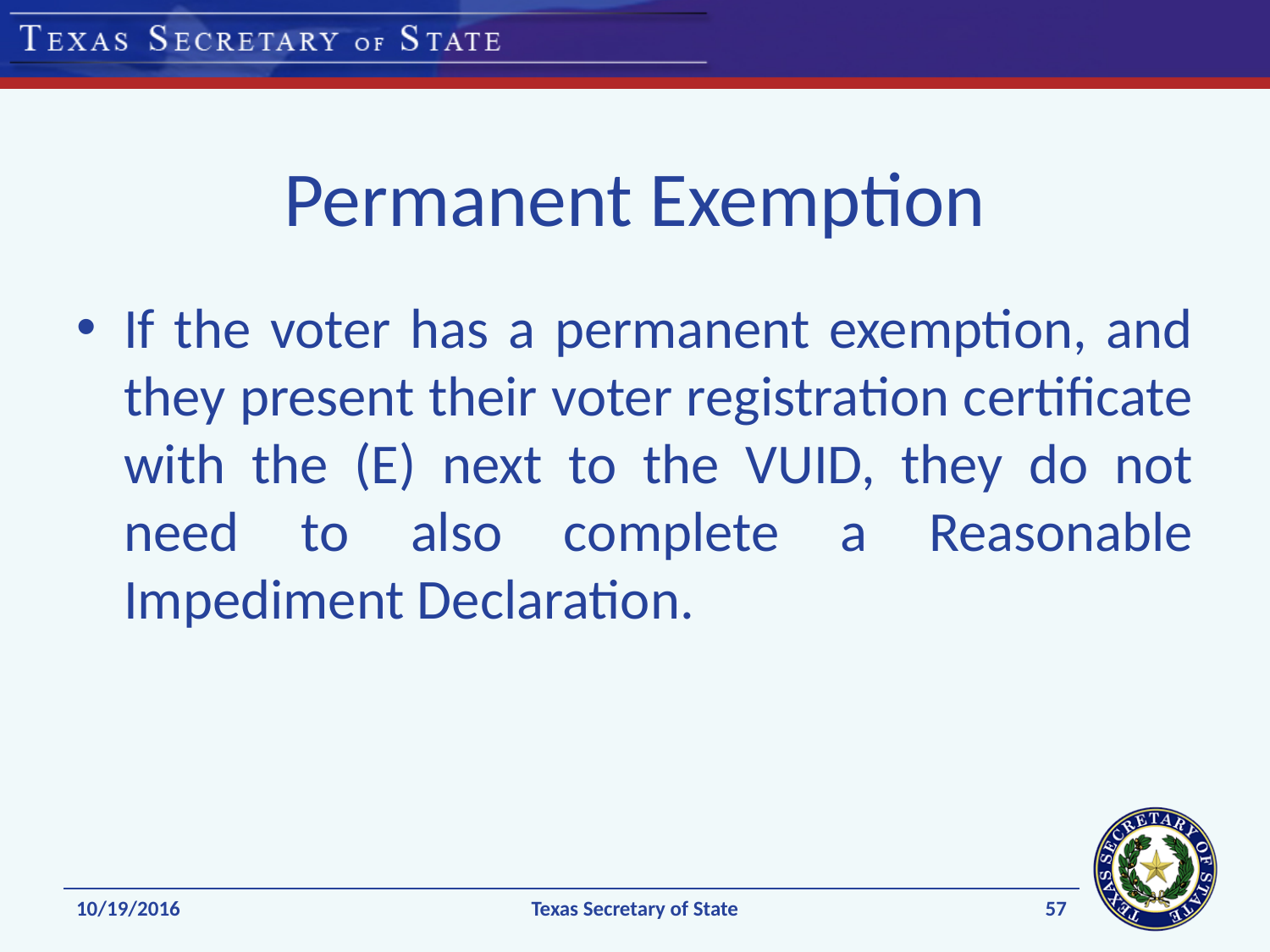

# Permanent Exemption
If the voter has a permanent exemption, and they present their voter registration certificate with the (E) next to the VUID, they do not need to also complete a Reasonable Impediment Declaration.
57
10/19/2016
Texas Secretary of State